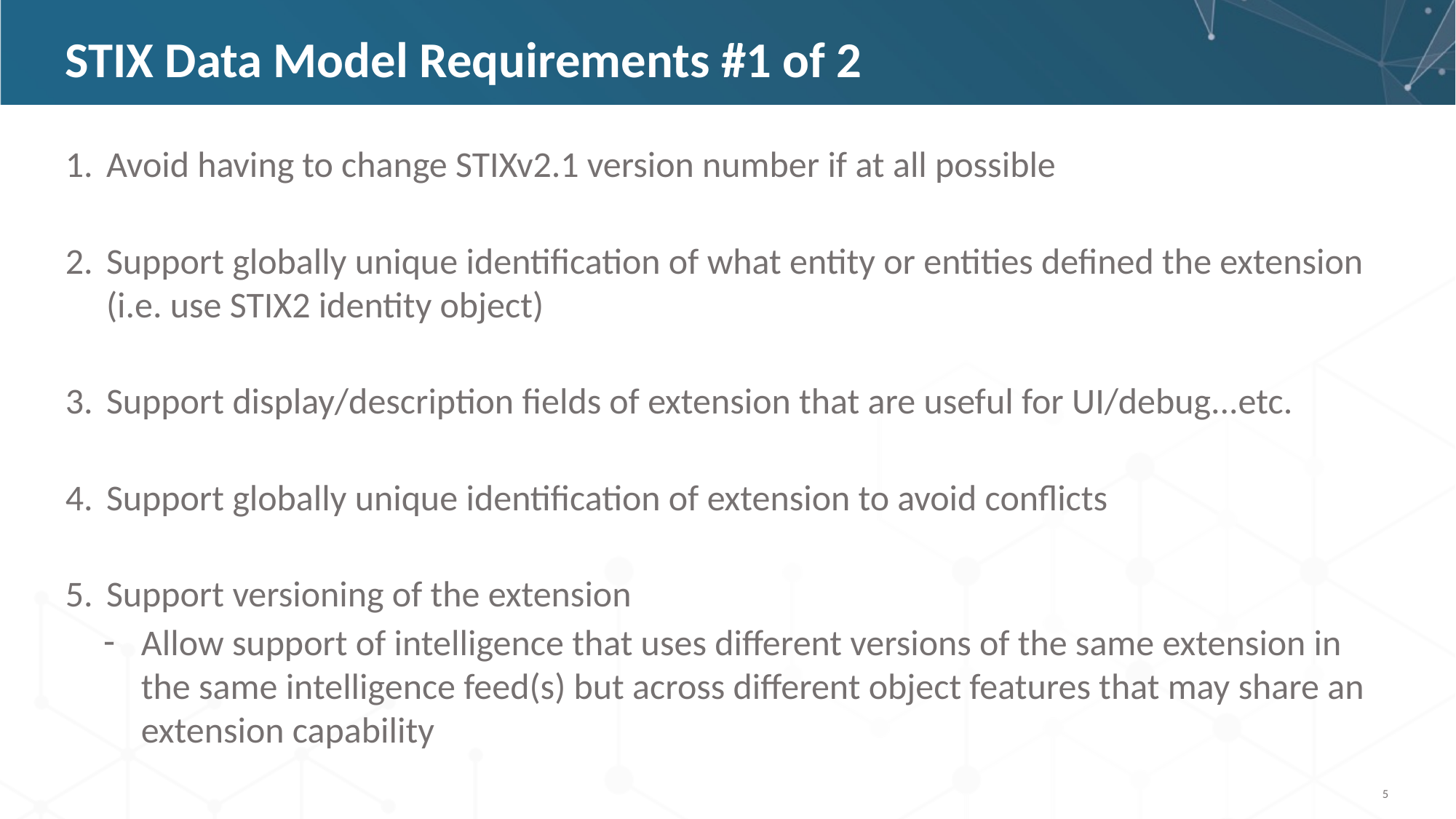

STIX Data Model Requirements #1 of 2
Avoid having to change STIXv2.1 version number if at all possible

Support globally unique identification of what entity or entities defined the extension (i.e. use STIX2 identity object)

Support display/description fields of extension that are useful for UI/debug...etc.

Support globally unique identification of extension to avoid conflicts

Support versioning of the extension
Allow support of intelligence that uses different versions of the same extension in the same intelligence feed(s) but across different object features that may share an extension capability